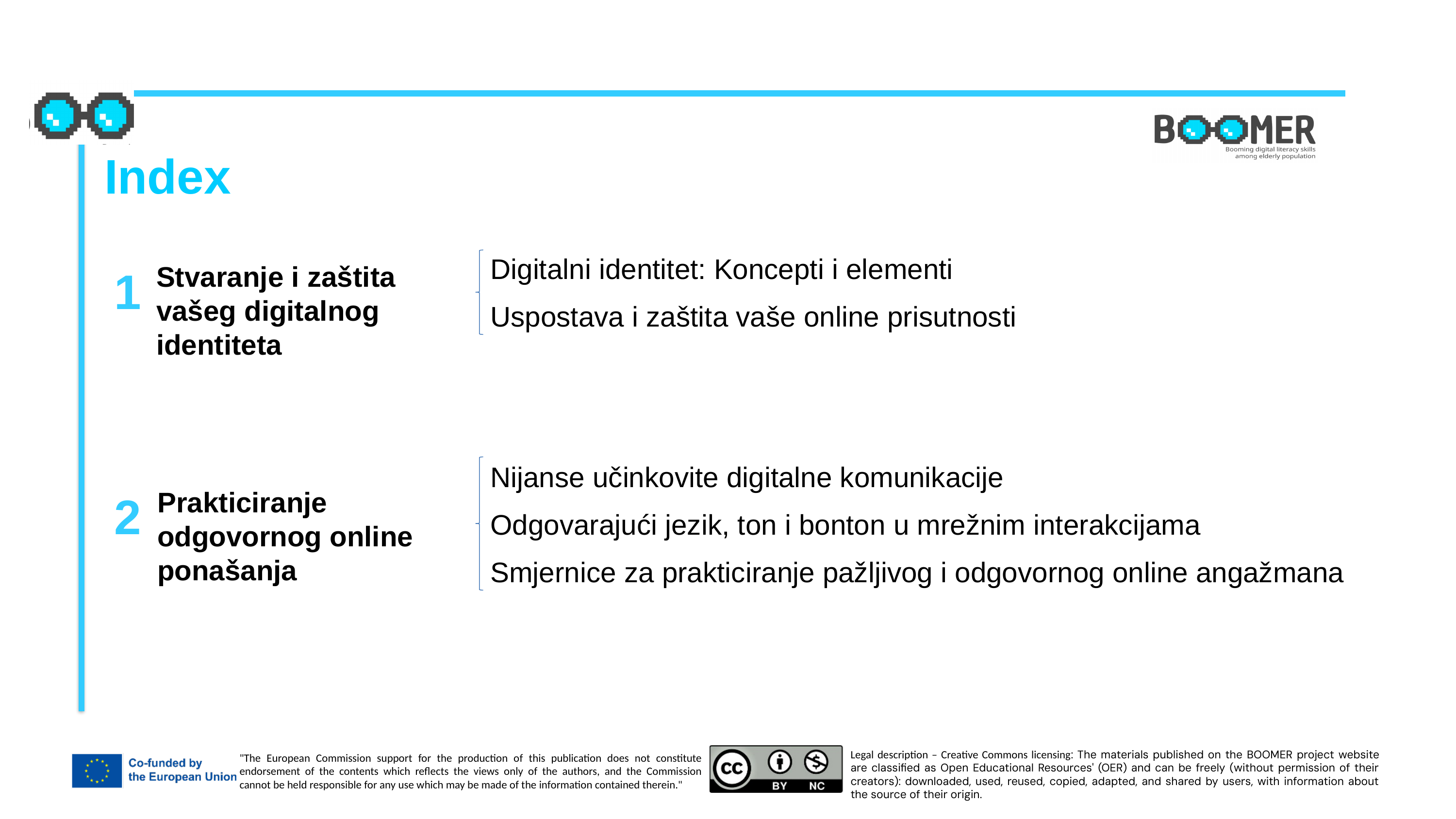

Index
Digitalni identitet: Koncepti i elementi

Stvaranje i zaštita vašeg digitalnog identiteta
1
Uspostava i zaštita vaše online prisutnosti
Nijanse učinkovite digitalne komunikacije

Prakticiranje odgovornog online ponašanja
2
Odgovarajući jezik, ton i bonton u mrežnim interakcijama
Smjernice za prakticiranje pažljivog i odgovornog online angažmana